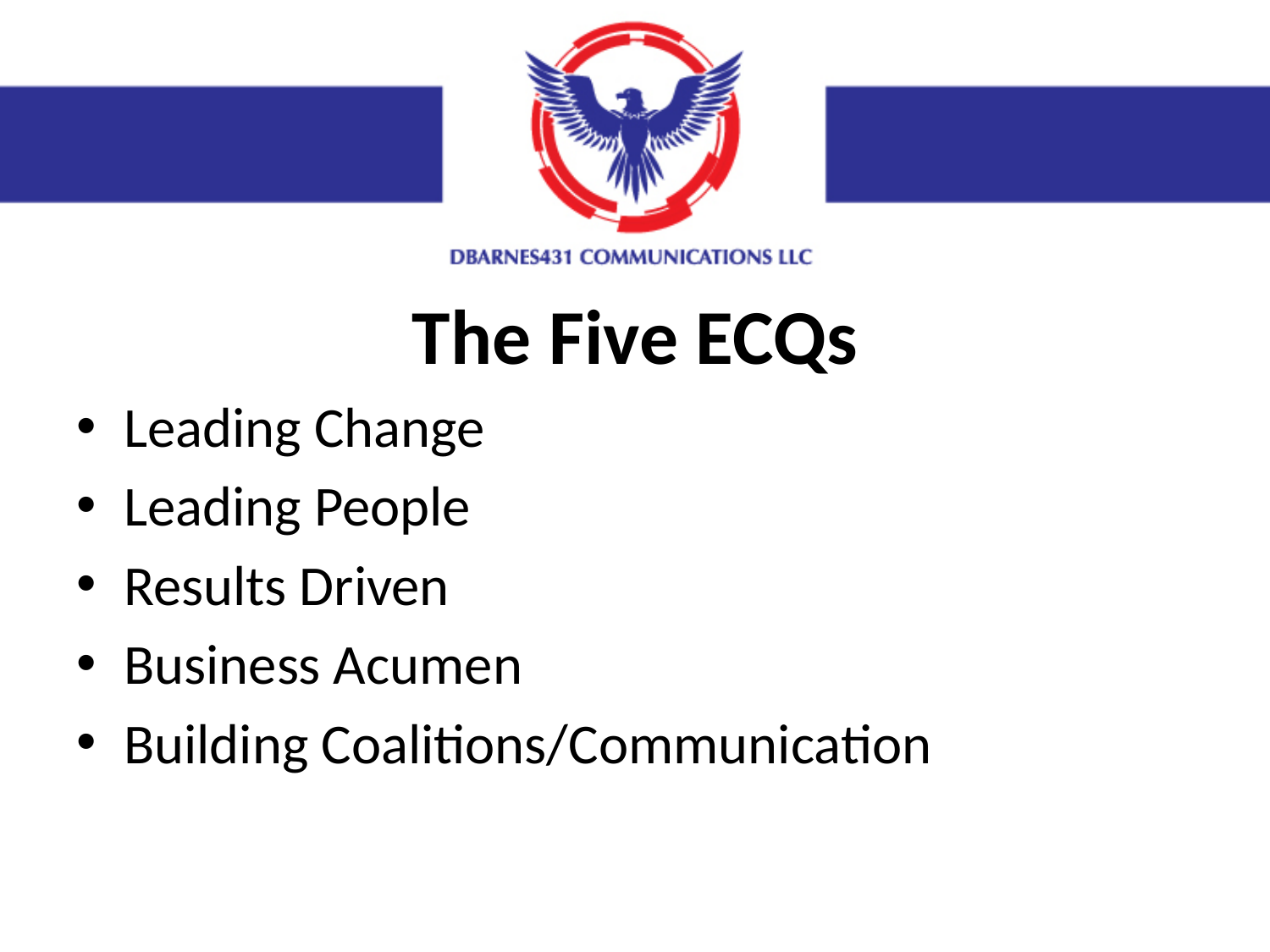

The Five ECQs
Leading Change
Leading People
Results Driven
Business Acumen
Building Coalitions/Communication